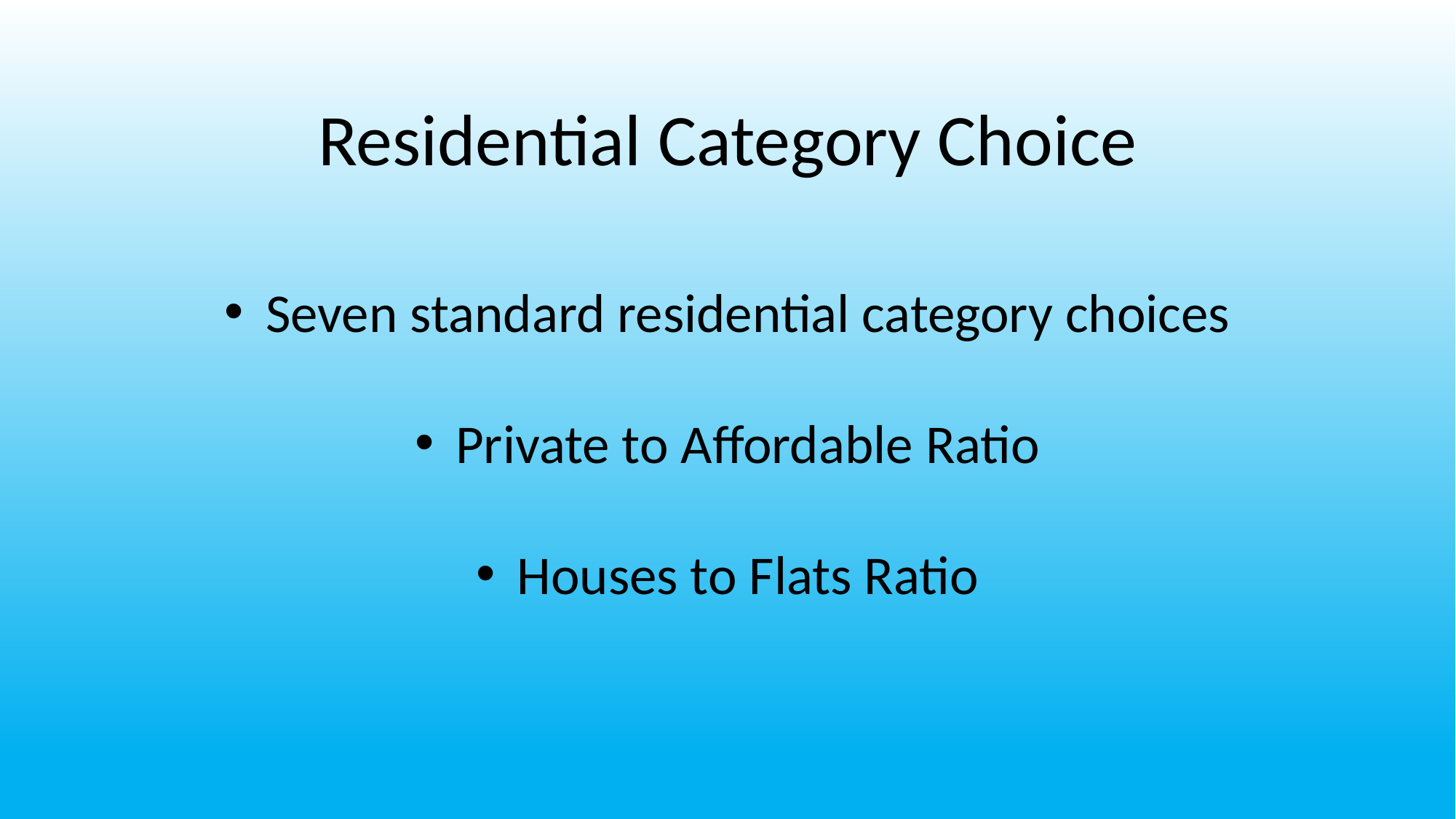

Residential Category Choice

Seven standard residential category choices

Private to Affordable Ratio

Houses to Flats Ratio